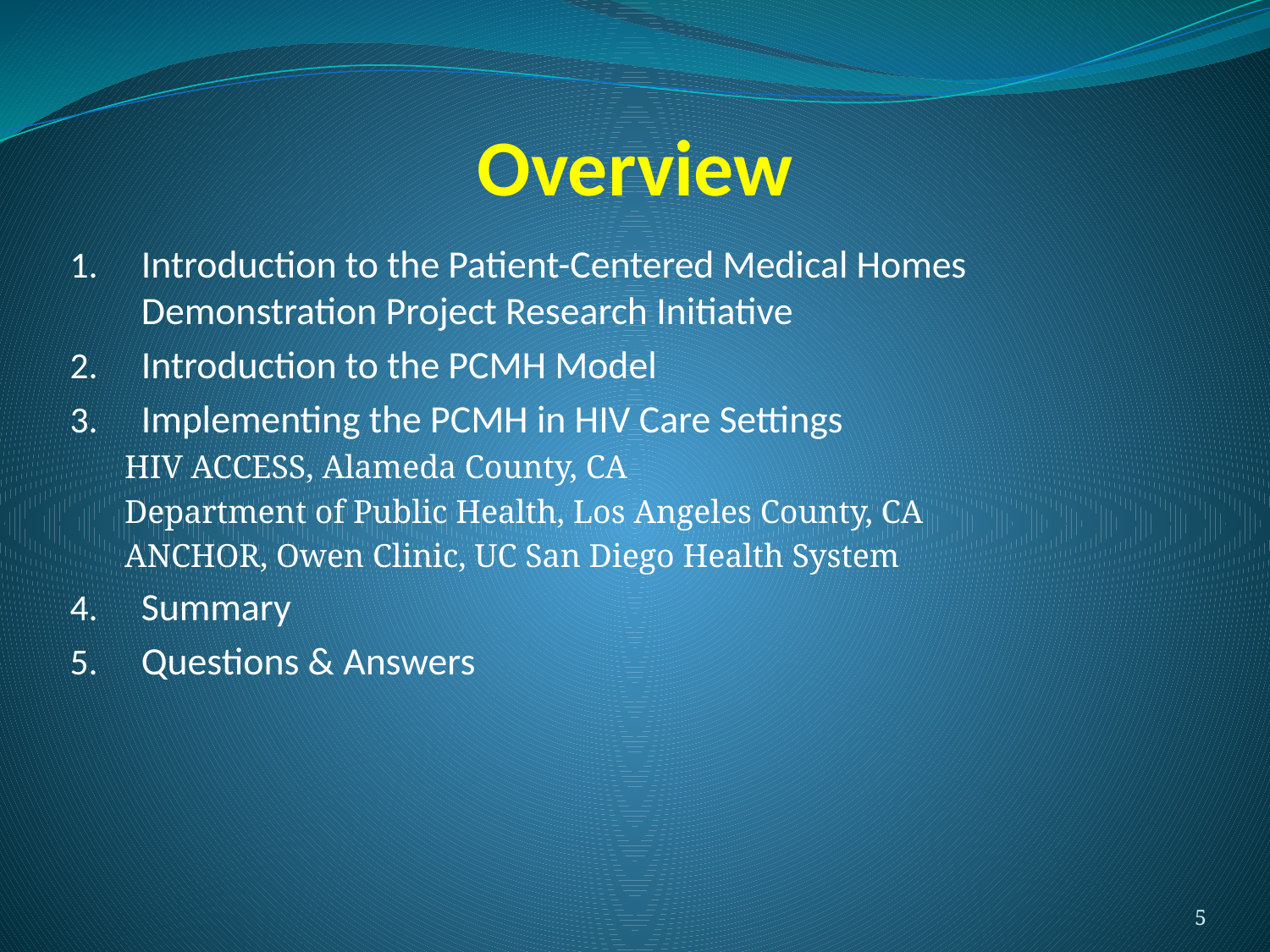

# Overview
Introduction to the Patient-Centered Medical Homes Demonstration Project Research Initiative
Introduction to the PCMH Model
Implementing the PCMH in HIV Care Settings
HIV ACCESS, Alameda County, CA
Department of Public Health, Los Angeles County, CA
ANCHOR, Owen Clinic, UC San Diego Health System
Summary
Questions & Answers

5